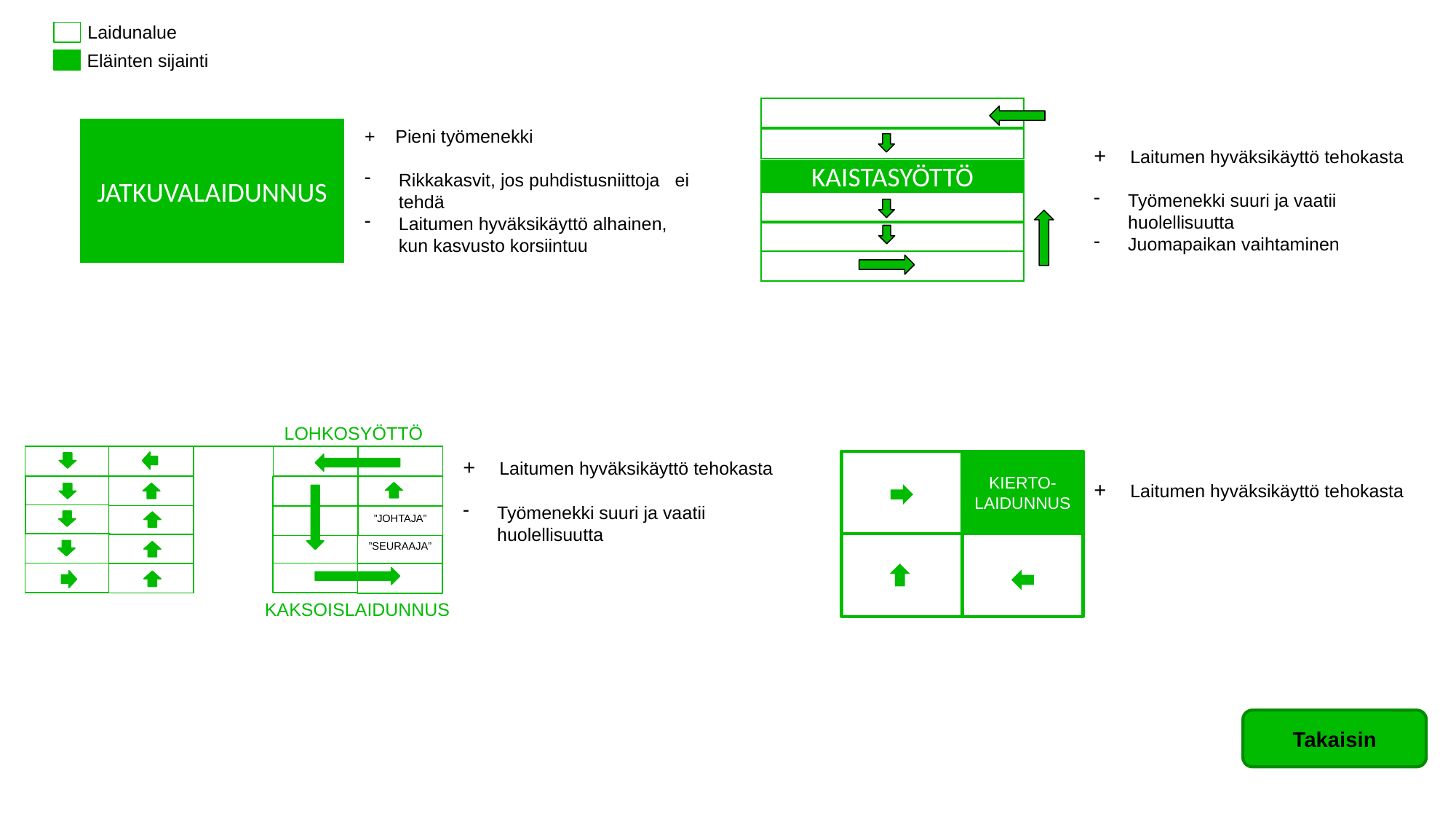

Laidunalue

Eläinten sijainti

+    Pieni työmenekki

Rikkakasvit, jos puhdistusniittoja   ei tehdä
Laitumen hyväksikäyttö alhainen, kun kasvusto korsiintuu
JATKUVALAIDUNNUS

+    Laitumen hyväksikäyttö tehokasta

Työmenekki suuri ja vaatii huolellisuutta
Juomapaikan vaihtaminen
KAISTASYÖTTÖ

LOHKOSYÖTTÖ

+    Laitumen hyväksikäyttö tehokasta

Työmenekki suuri ja vaatii huolellisuutta

KIERTO-
LAIDUNNUS

+    Laitumen hyväksikäyttö tehokasta

”JOHTAJA”

”SEURAAJA”

KAKSOISLAIDUNNUS
Takaisin